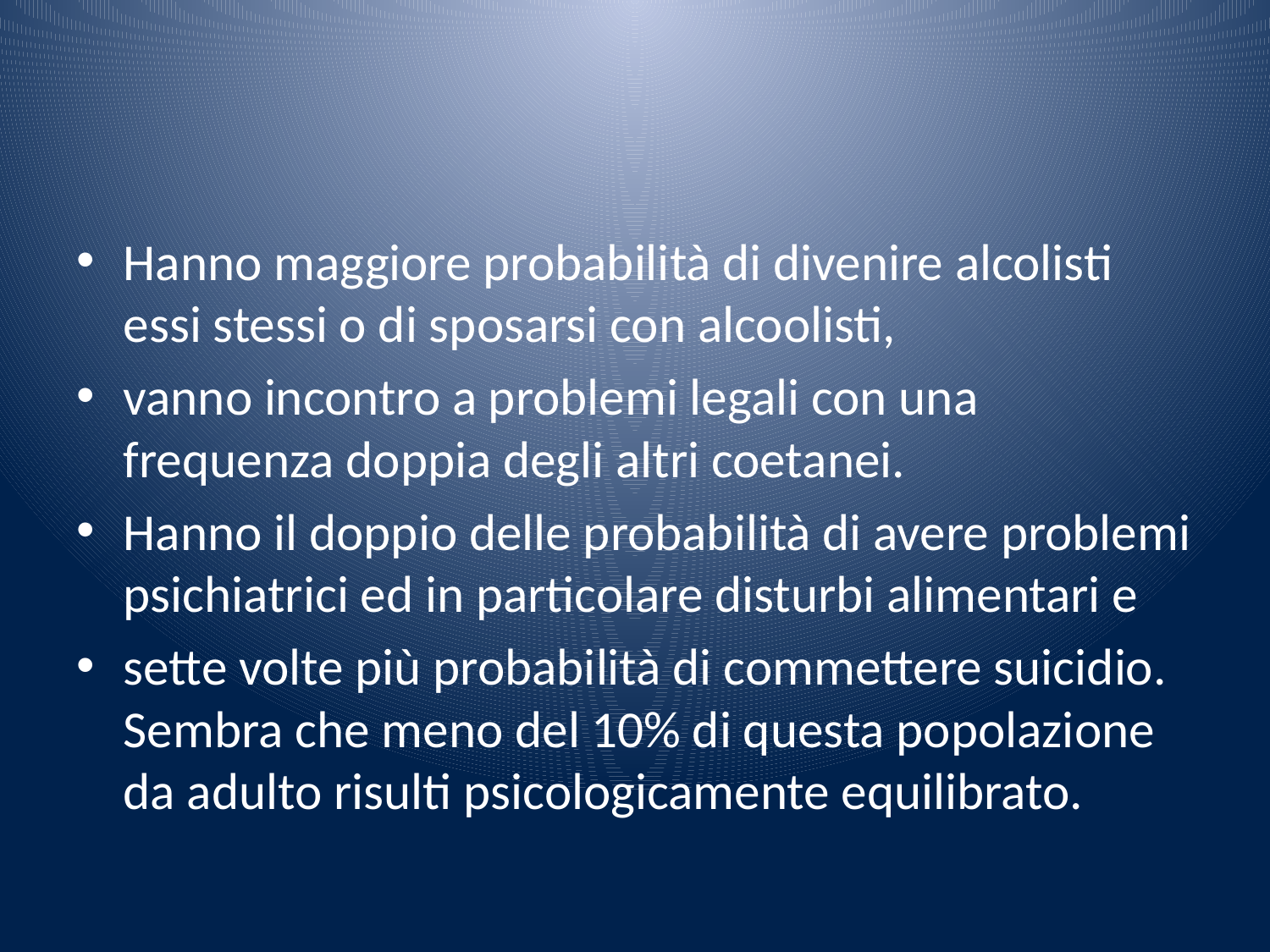

#
Hanno maggiore probabilità di divenire alcolisti essi stessi o di sposarsi con alcoolisti,
vanno incontro a problemi legali con una frequenza doppia degli altri coetanei.
Hanno il doppio delle probabilità di avere problemi psichiatrici ed in particolare disturbi alimentari e
sette volte più probabilità di commettere suicidio. Sembra che meno del 10% di questa popolazione da adulto risulti psicologicamente equilibrato.